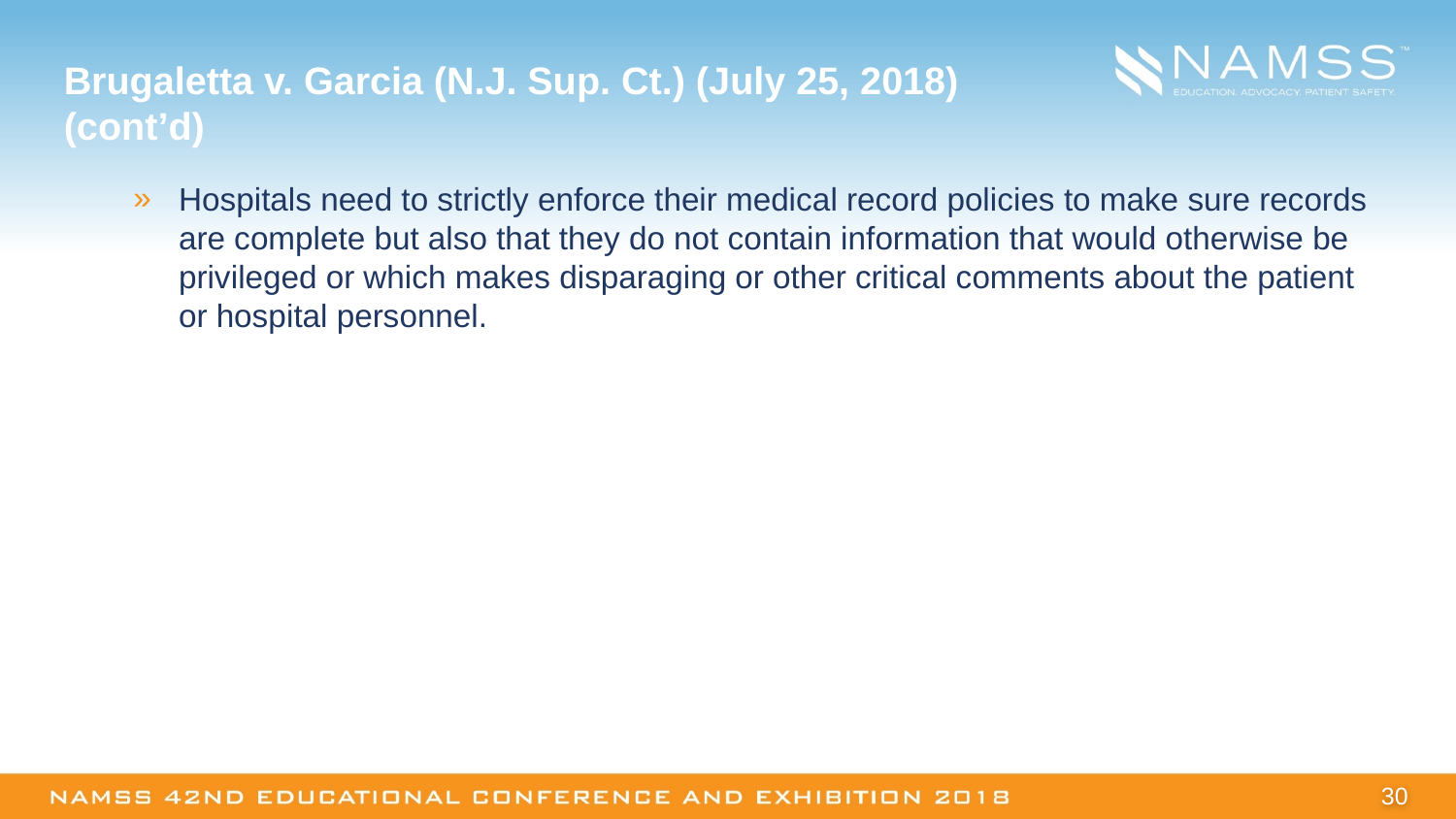

# Brugaletta v. Garcia (N.J. Sup. Ct.) (July 25, 2018) (cont’d)
Hospitals need to strictly enforce their medical record policies to make sure records are complete but also that they do not contain information that would otherwise be privileged or which makes disparaging or other critical comments about the patient or hospital personnel.